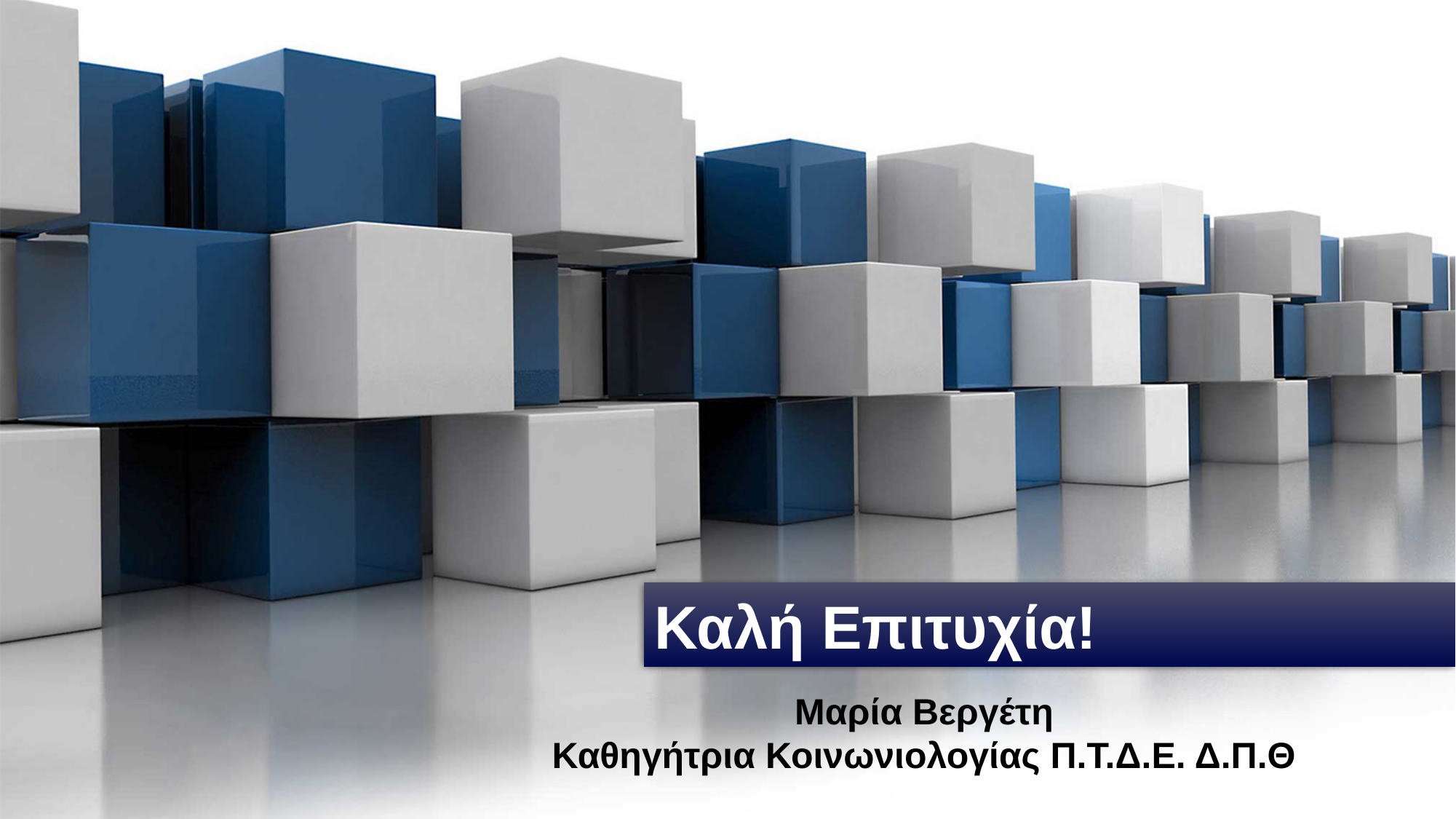

Καλή Επιτυχία!
Μαρία Βεργέτη
Καθηγήτρια Κοινωνιολογίας Π.Τ.Δ.Ε. Δ.Π.Θ